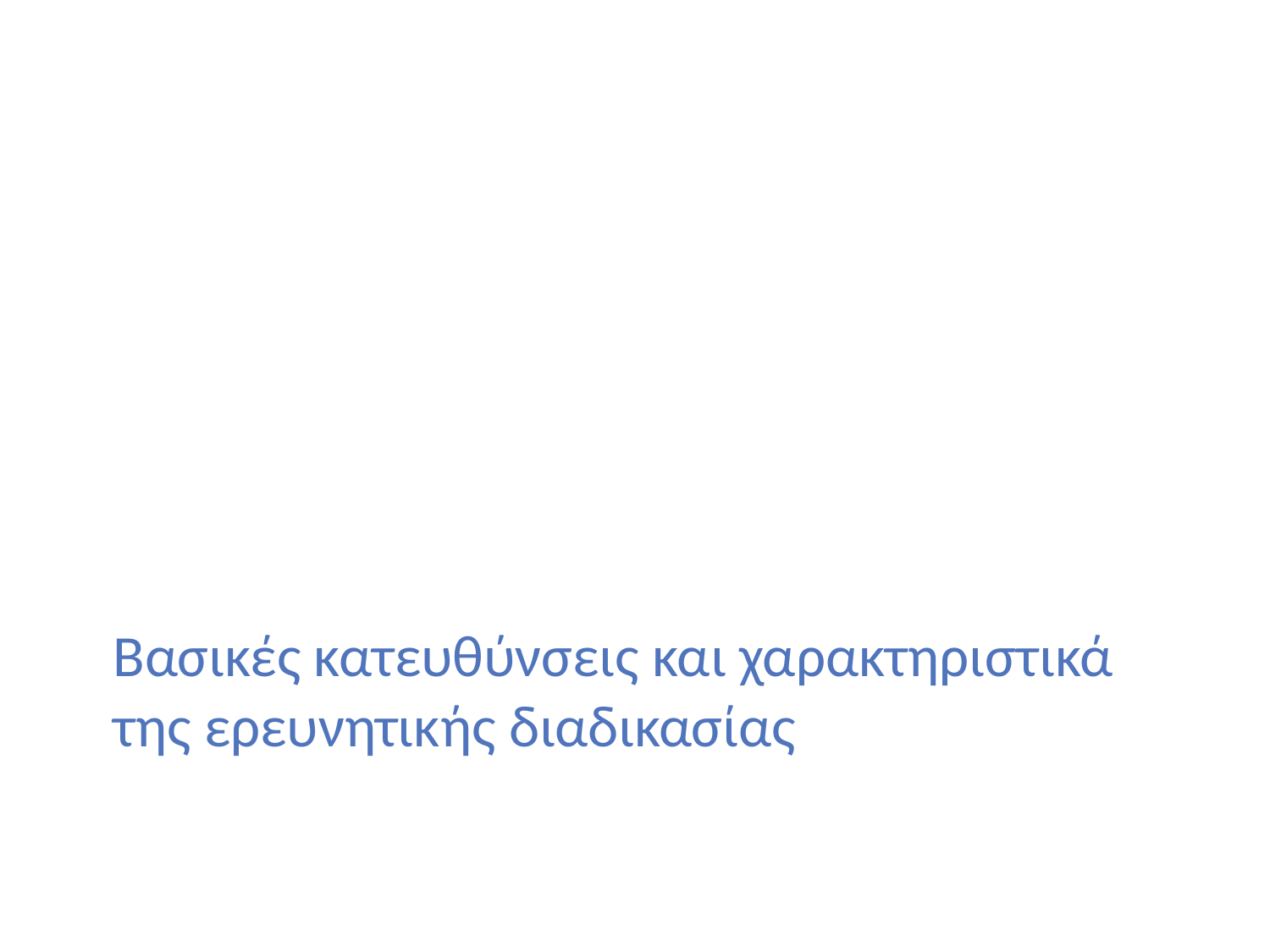

# Βασικές κατευθύνσεις και χαρακτηριστικά της ερευνητικής διαδικασίας